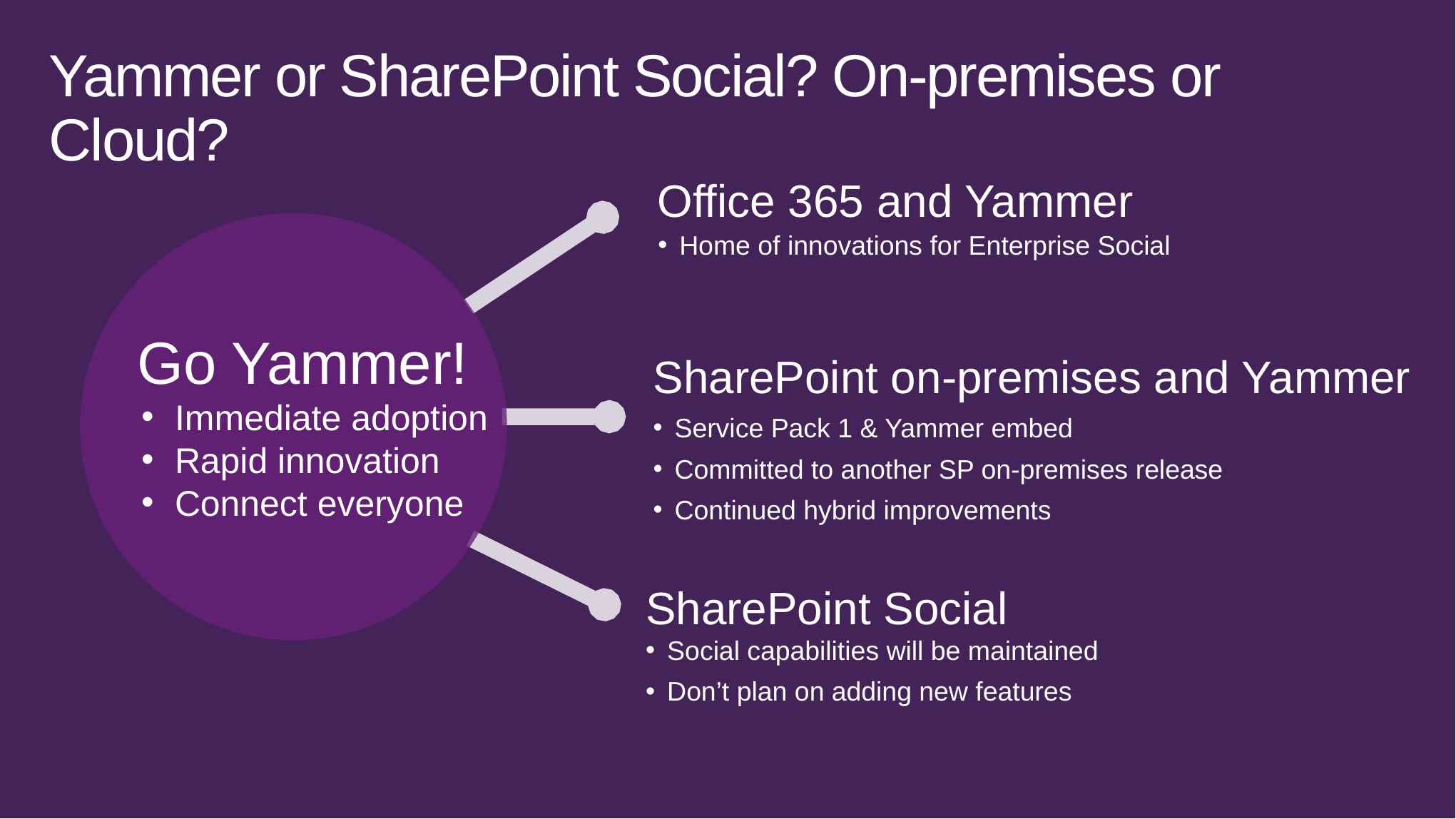

# Yammer or SharePoint Social? On-premises or Cloud?
Office 365 and Yammer

Home of innovations for Enterprise Social

Go Yammer!
SharePoint on-premises and Yammer
Immediate adoption
Rapid innovation
Connect everyone
Service Pack 1 & Yammer embed
Committed to another SP on-premises release
Continued hybrid improvements

SharePoint Social
Social capabilities will be maintained
Don’t plan on adding new features